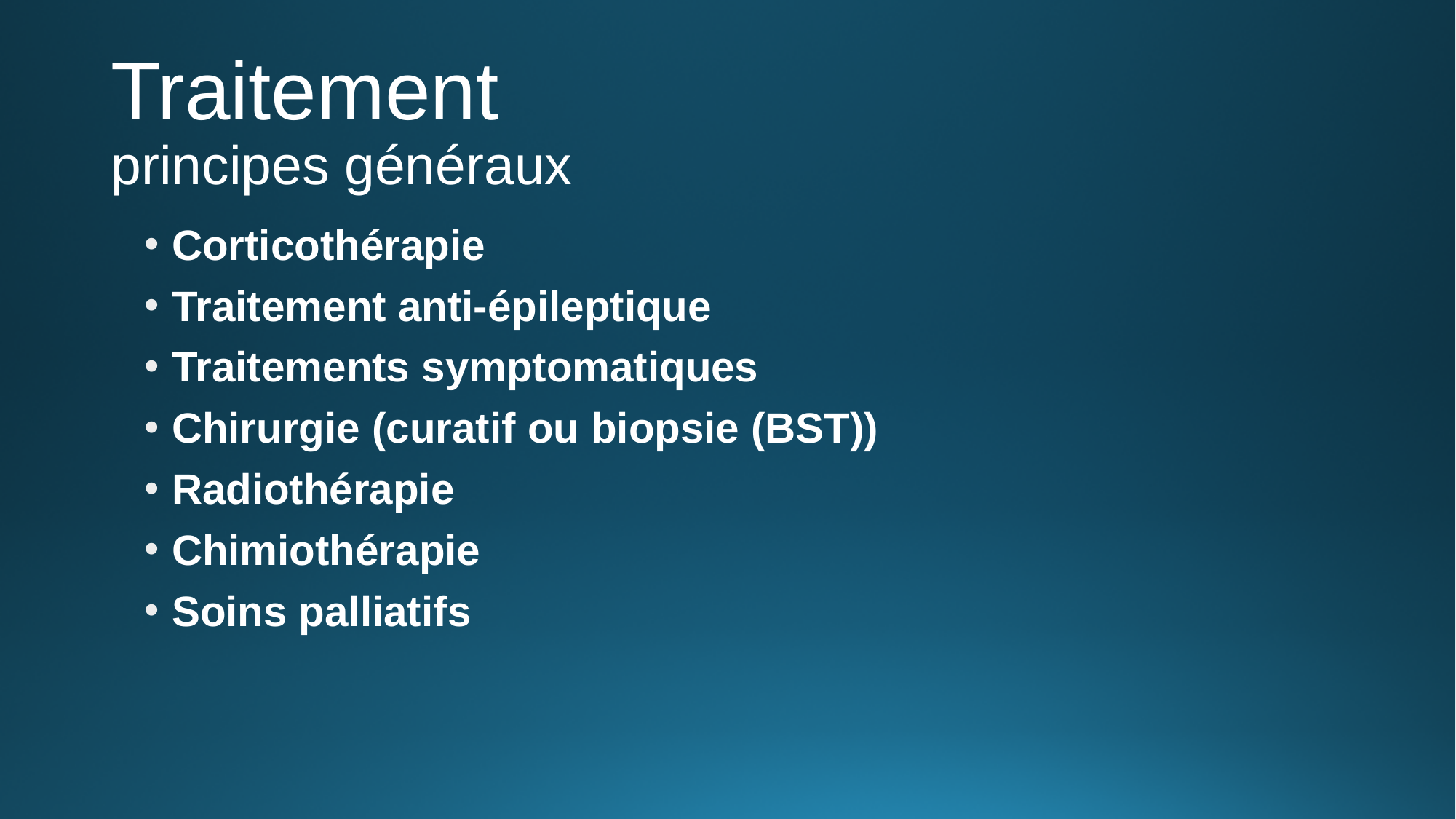

# Traitement principes généraux
Corticothérapie
Traitement anti-épileptique
Traitements symptomatiques
Chirurgie (curatif ou biopsie (BST))
Radiothérapie
Chimiothérapie
Soins palliatifs